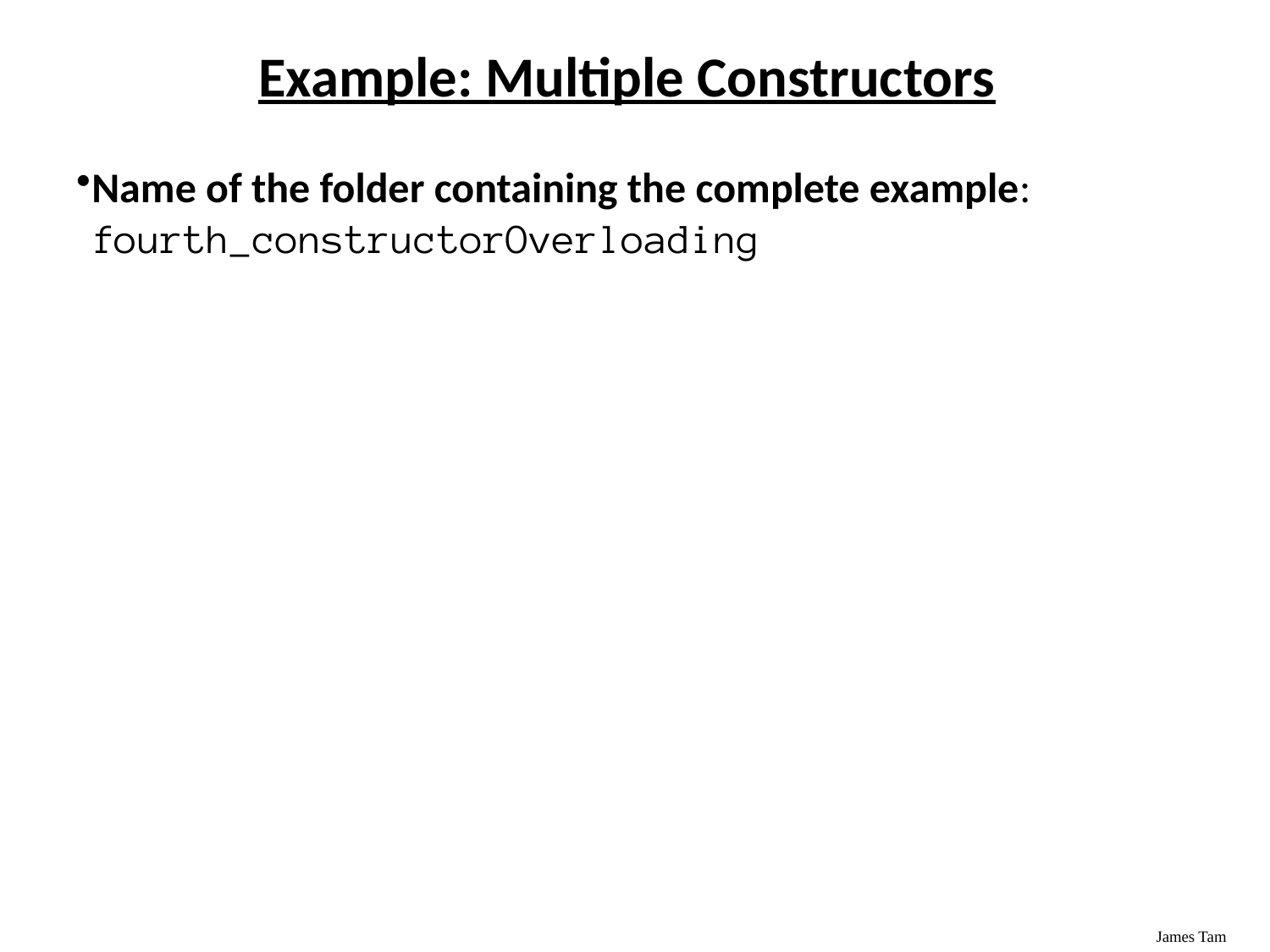

Example: Multiple Constructors
Name of the folder containing the complete example: fourth_constructorOverloading